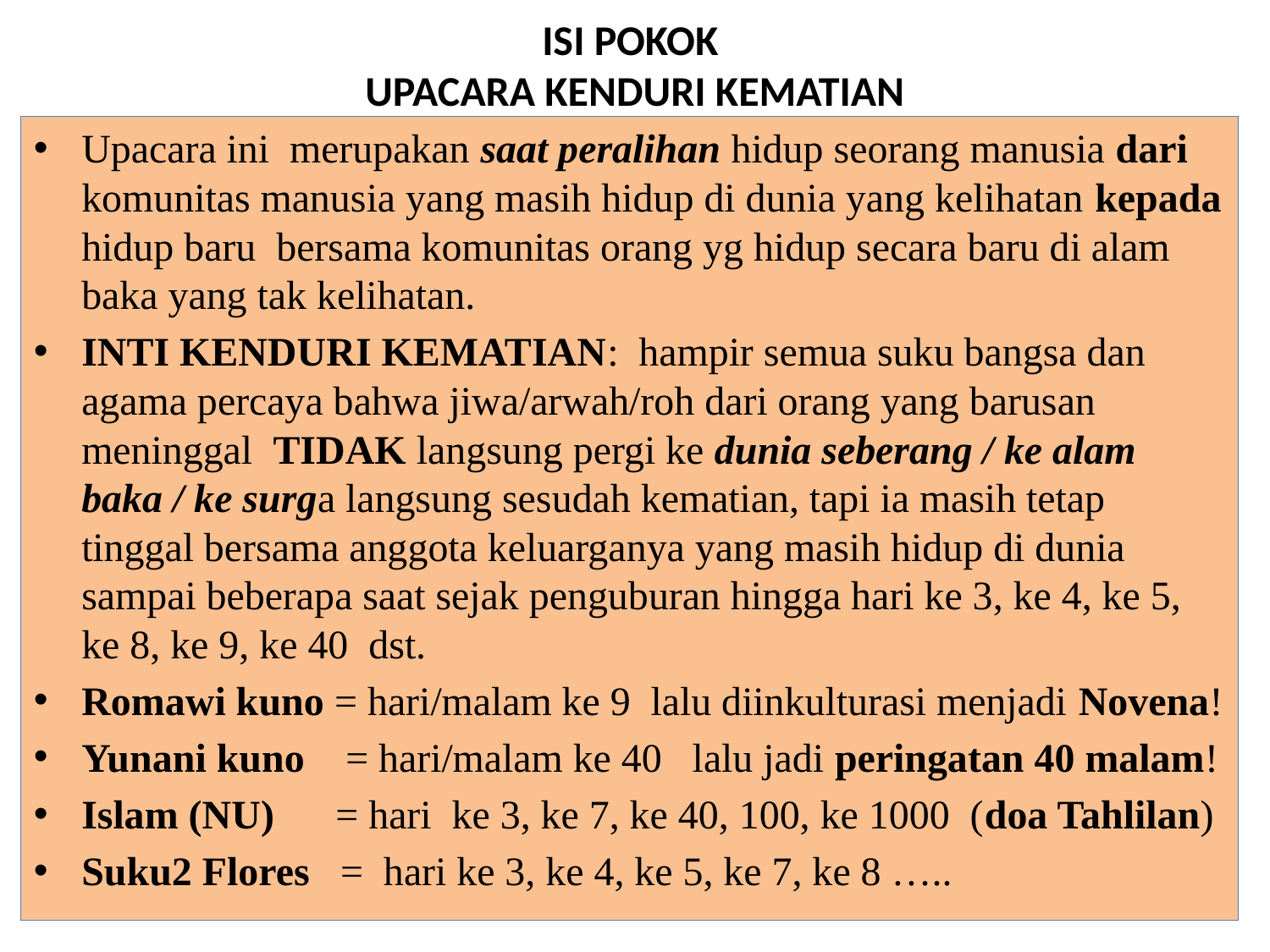

# ISI POKOK UPACARA KENDURI KEMATIAN
Upacara ini  merupakan saat peralihan hidup seorang manusia dari komunitas manusia yang masih hidup di dunia yang kelihatan kepada hidup baru  bersama komunitas orang yg hidup secara baru di alam baka yang tak kelihatan.
INTI KENDURI KEMATIAN:  hampir semua suku bangsa dan agama percaya bahwa jiwa/arwah/roh dari orang yang barusan meninggal  TIDAK langsung pergi ke dunia seberang / ke alam baka / ke surga langsung sesudah kematian, tapi ia masih tetap tinggal bersama anggota keluarganya yang masih hidup di dunia sampai beberapa saat sejak penguburan hingga hari ke 3, ke 4, ke 5, ke 8, ke 9, ke 40  dst.
Romawi kuno = hari/malam ke 9  lalu diinkulturasi menjadi Novena!
Yunani kuno    = hari/malam ke 40   lalu jadi peringatan 40 malam!
Islam (NU)      = hari  ke 3, ke 7, ke 40, 100, ke 1000  (doa Tahlilan)
Suku2 Flores   =  hari ke 3, ke 4, ke 5, ke 7, ke 8 …..